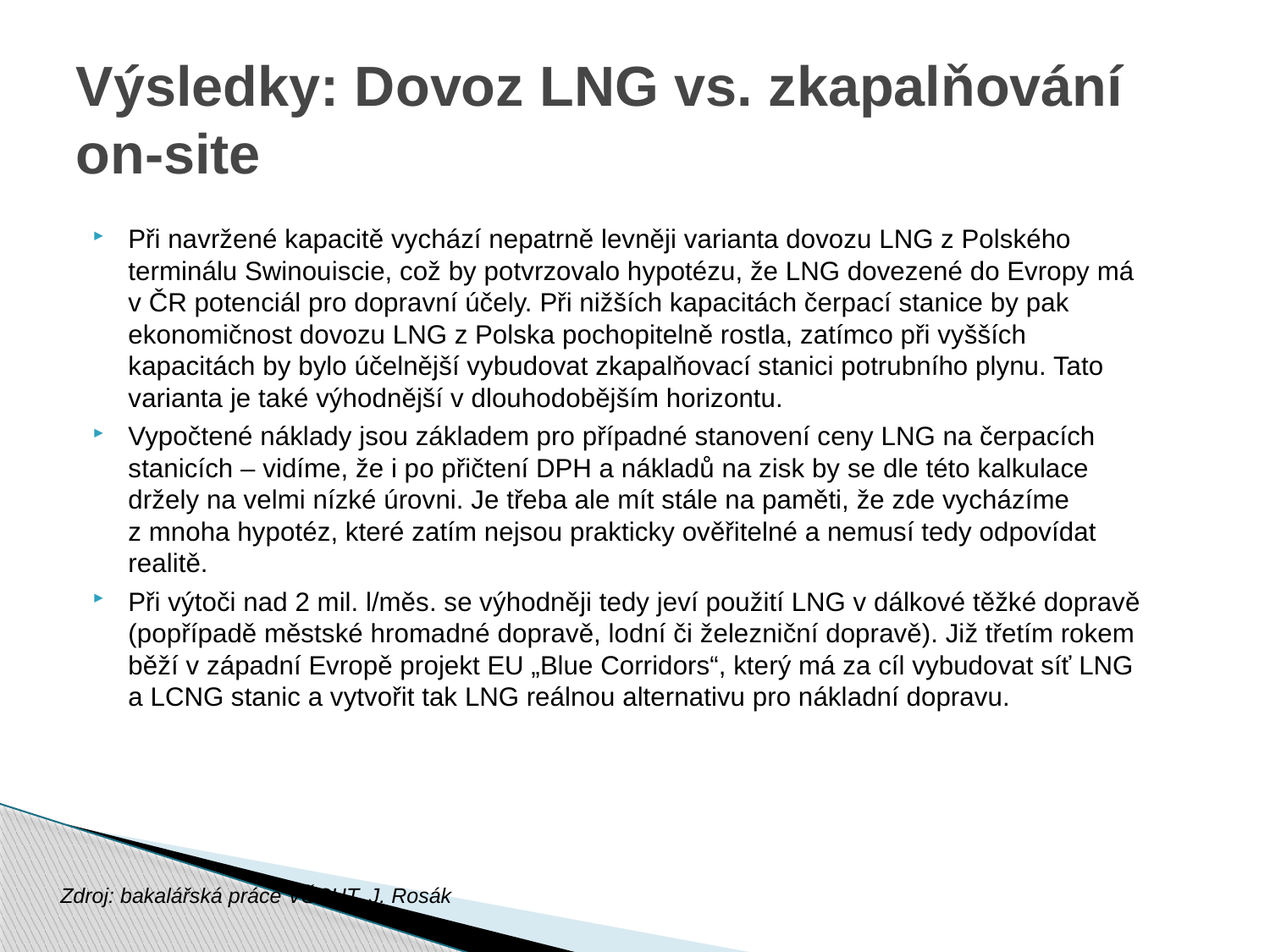

# Výsledky: Dovoz LNG vs. zkapalňování on-site
Při navržené kapacitě vychází nepatrně levněji varianta dovozu LNG z Polského terminálu Swinouiscie, což by potvrzovalo hypotézu, že LNG dovezené do Evropy má v ČR potenciál pro dopravní účely. Při nižších kapacitách čerpací stanice by pak ekonomičnost dovozu LNG z Polska pochopitelně rostla, zatímco při vyšších kapacitách by bylo účelnější vybudovat zkapalňovací stanici potrubního plynu. Tato varianta je také výhodnější v dlouhodobějším horizontu.
Vypočtené náklady jsou základem pro případné stanovení ceny LNG na čerpacích stanicích – vidíme, že i po přičtení DPH a nákladů na zisk by se dle této kalkulace držely na velmi nízké úrovni. Je třeba ale mít stále na paměti, že zde vycházíme z mnoha hypotéz, které zatím nejsou prakticky ověřitelné a nemusí tedy odpovídat realitě.
Při výtoči nad 2 mil. l/měs. se výhodněji tedy jeví použití LNG v dálkové těžké dopravě (popřípadě městské hromadné dopravě, lodní či železniční dopravě). Již třetím rokem běží v západní Evropě projekt EU „Blue Corridors“, který má za cíl vybudovat síť LNG a LCNG stanic a vytvořit tak LNG reálnou alternativu pro nákladní dopravu.
Zdroj: bakalářská práce VŠCHT, J. Rosák